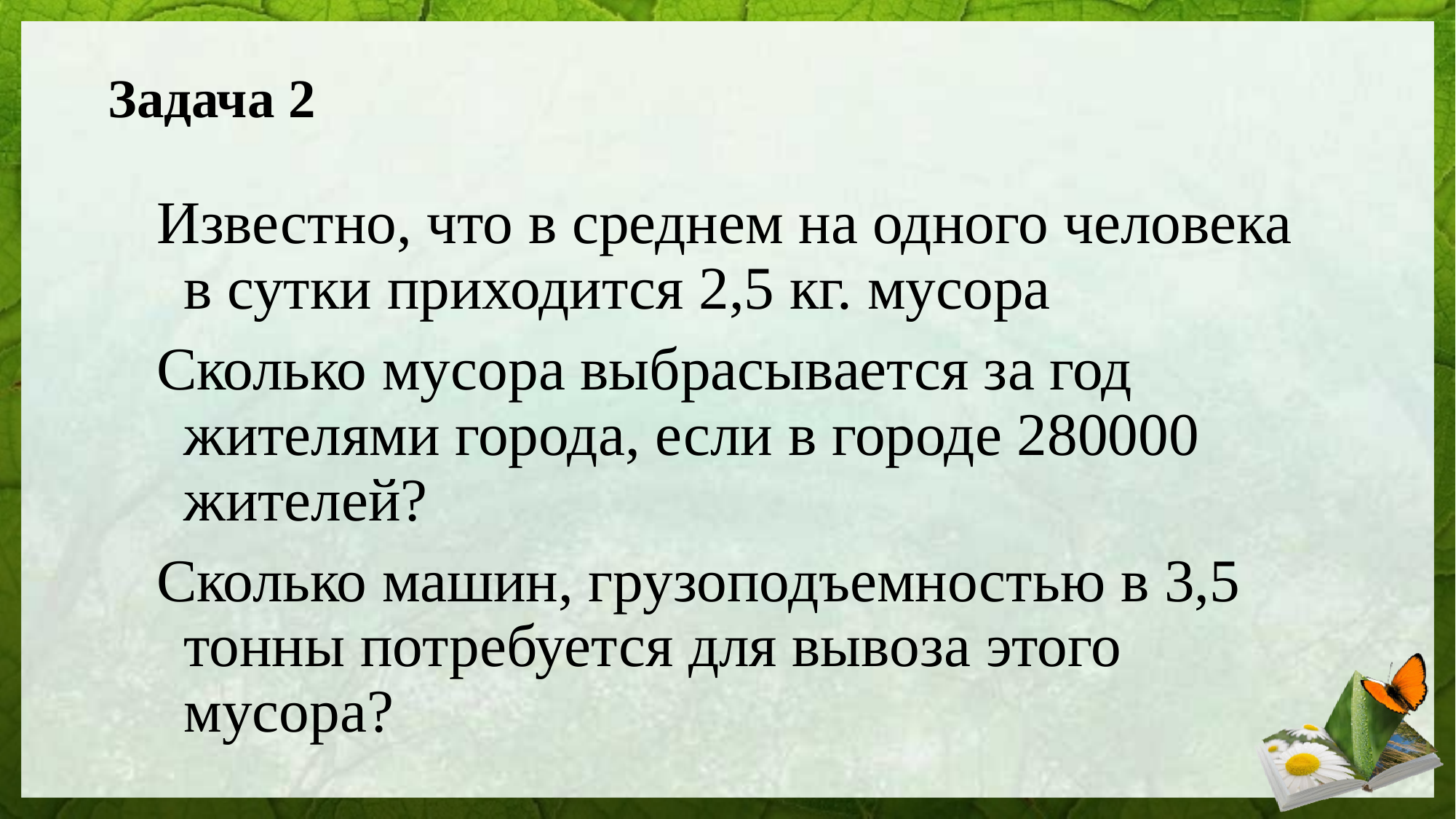

Задача 2
Известно, что в среднем на одного человека в сутки приходится 2,5 кг. мусора
Сколько мусора выбрасывается за год жителями города, если в городе 280000 жителей?
Сколько машин, грузоподъемностью в 3,5 тонны потребуется для вывоза этого мусора?